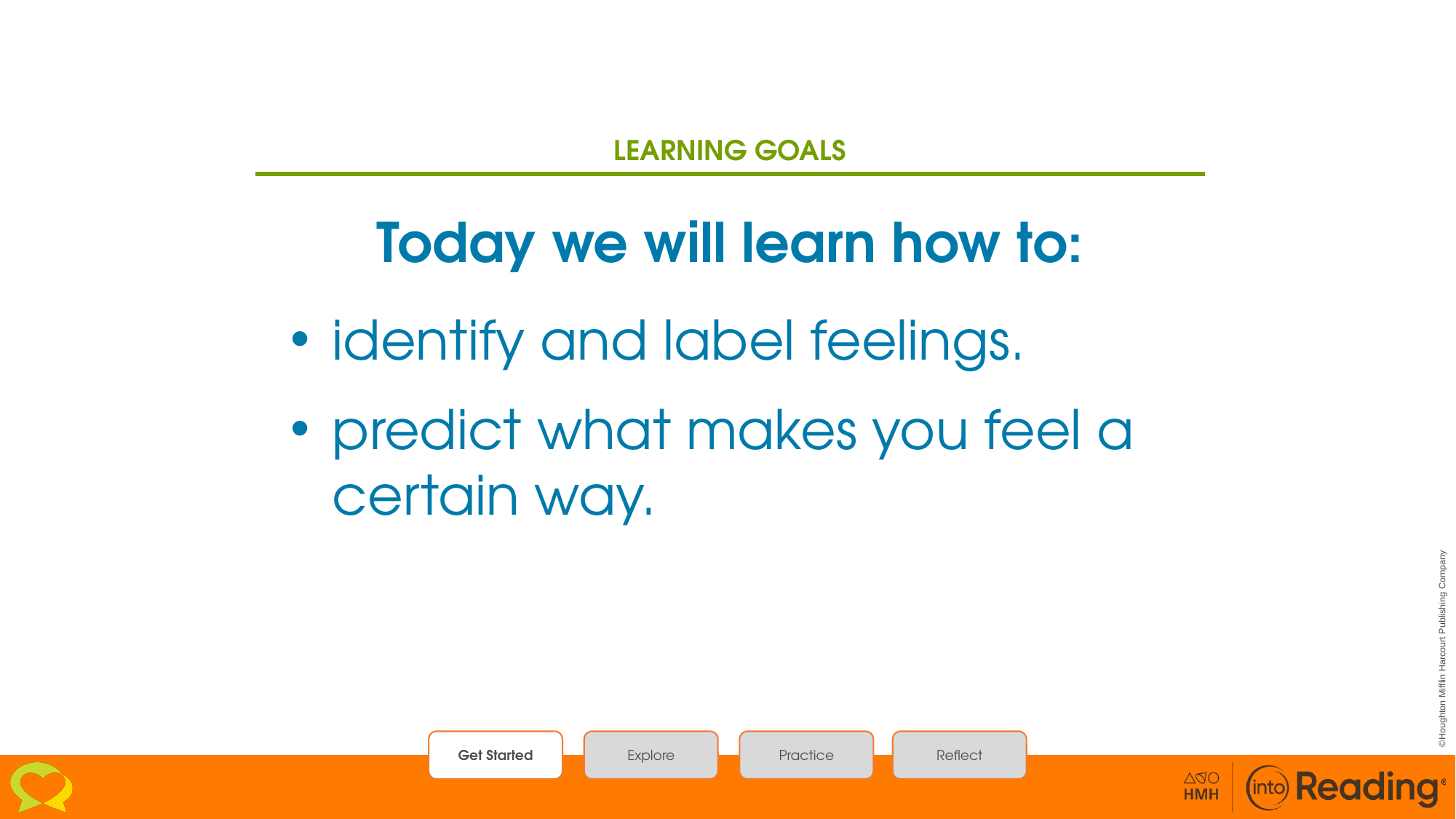

# LEARNING GOALS
Today we will learn how to:
identify and label feelings.
predict what makes you feel a certain way.